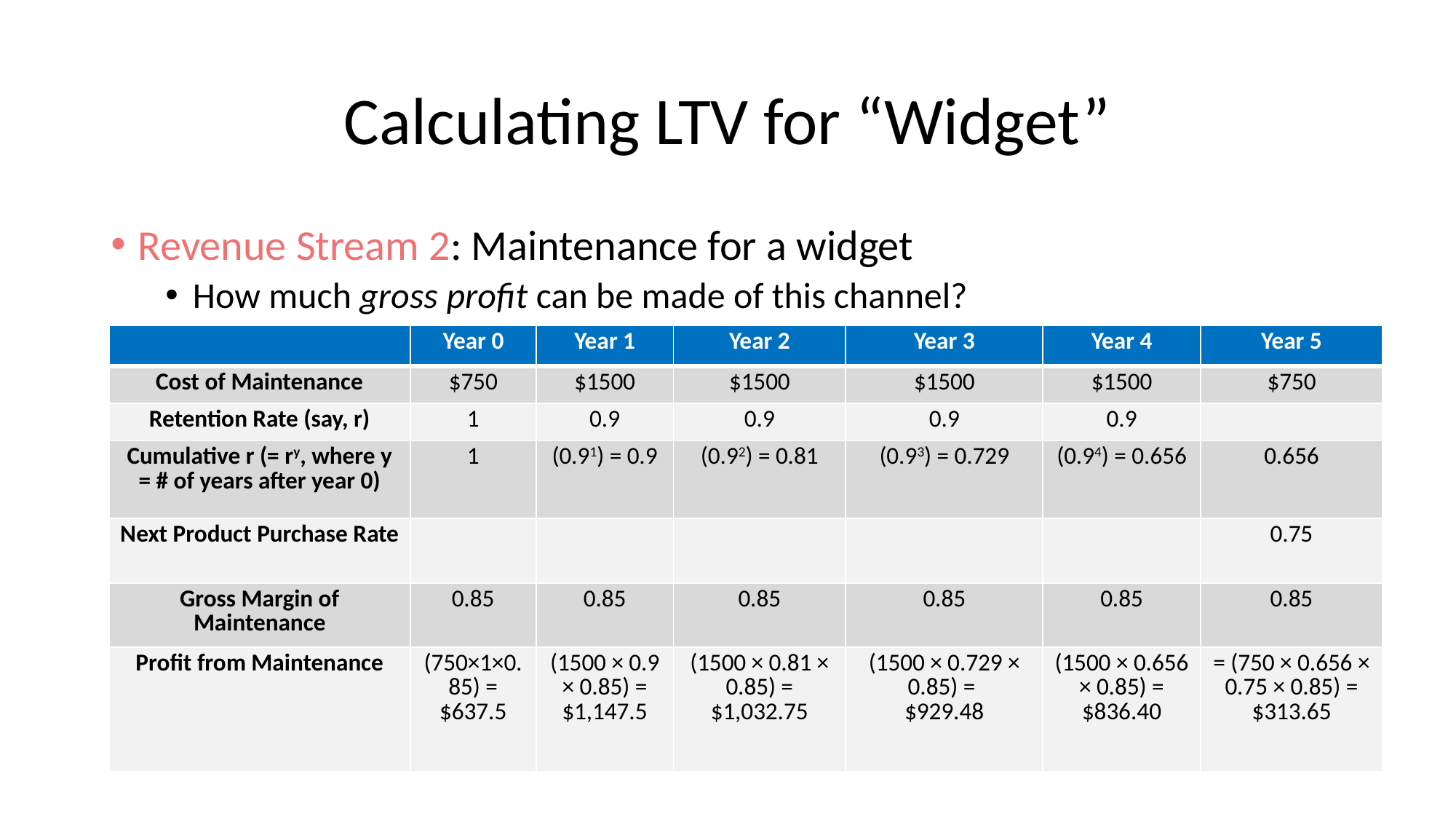

# Calculating LTV for “Widget”
Revenue Stream 2: Maintenance for a widget
How much gross profit can be made of this channel?

|  | Year 0 | Year 1 | Year 2 | Year 3 | Year 4 | Year 5 |
| --- | --- | --- | --- | --- | --- | --- |
| Cost of Maintenance | $750 | $1500 | $1500 | $1500 | $1500 | $750 |
| Retention Rate (say, r) | 1 | 0.9 | 0.9 | 0.9 | 0.9 |  |
| Cumulative r (= ry, where y = # of years after year 0) | 1 | (0.91) = 0.9 | (0.92) = 0.81 | (0.93) = 0.729 | (0.94) = 0.656 | 0.656 |
| Next Product Purchase Rate |  |  |  |  |  | 0.75 |
| Gross Margin of Maintenance | 0.85 | 0.85 | 0.85 | 0.85 | 0.85 | 0.85 |
| Profit from Maintenance | (750×1×0.85) = $637.5 | (1500 × 0.9 × 0.85) = $1,147.5 | (1500 × 0.81 × 0.85) = $1,032.75 | (1500 × 0.729 × 0.85) = $929.48 | (1500 × 0.656 × 0.85) = $836.40 | = (750 × 0.656 × 0.75 × 0.85) = $313.65 |
|  | Year 0 | Year 1 | Year 2 | Year 3 | Year 4 | Year 5 |
| --- | --- | --- | --- | --- | --- | --- |
| Cost of Maintenance | $750 | $1500 | $1500 | $1500 | $1500 | $750 |
| Retention Rate (say, r) | 1 | 0.9 | 0.9 | 0.9 | 0.9 |  |
| Cumulative r (= ry, where y = # of years after year 0) | 1 | (0.91) = 0.9 | (0.92) = 0.81 | (0.93) = 0.729 | (0.94) = 0.656 | 0.656 |
| Next Product Purchase Rate |  |  |  |  |  | 0.75 |
| Gross Margin of Maintenance | 0.85 | 0.85 | 0.85 | 0.85 | 0.85 | 0.85 |
| Profit from Maintenance | (750×1×0.85) = $637.5 | (1500 × 0.9 × 0.85) = $1,147.5 | (1500 × 0.81 × 0.85) = $1,032.75 | (1500 × 0.729 × 0.85) = $929.48 | (1500 × 0.656 × 0.85) = $836.40 | = (750 × 0.656 × 0.75 × 0.85) = $313.65 |
|  | Year 0 | Year 1 | Year 2 | Year 3 | Year 4 | Year 5 |
| --- | --- | --- | --- | --- | --- | --- |
| Cost of Maintenance | $750 | $1500 | $1500 | $1500 | $1500 | $750 |
| Retention Rate (say, r) | 1 | 0.9 | 0.9 | 0.9 | 0.9 |  |
| Cumulative r (= ry, where y = # of years after year 0) | 1 | (0.91) = 0.9 | (0.92) = 0.81 | (0.93) = 0.729 | (0.94) = 0.656 | 0.656 |
| Next Product Purchase Rate |  |  |  |  |  | 0.75 |
| Gross Margin of Maintenance | 0.85 | 0.85 | 0.85 | 0.85 | 0.85 | 0.85 |
| Profit from Maintenance | (750×1×0.85) = $637.5 | (1500 × 0.9 × 0.85) = $1,147.5 | (1500 × 0.81 × 0.85) = $1,032.75 | (1500 × 0.729 × 0.85) = $929.48 | (1500 × 0.656 × 0.85) = $836.40 | = (750 × 0.656 × 0.75 × 0.85) = $313.65 |
|  | Year 0 | Year 1 | Year 2 | Year 3 | Year 4 | Year 5 |
| --- | --- | --- | --- | --- | --- | --- |
| Cost of Maintenance | $750 | $1500 | $1500 | $1500 | $1500 | $750 |
| Retention Rate (say, r) | 1 | 0.9 | 0.9 | 0.9 | 0.9 |  |
| Cumulative r (= ry, where y = no of years after year 0) | 1 | (0.91) = 0.9 | (0.92) = 0.81 | (0.93) = 0.729 | (0.94) = 0.656 | 0.656 |
| Next Product Purchase Rate |  |  |  |  |  | 0.75 |
| Gross Margin of Maintenance | 0.85 | 0.85 | 0.85 | 0.85 | 0.85 | 0.85 |
| Profit from Maintenance | (750×1×0.85) = $637.5 | (1500 × 0.9 × 0.85) = $1,147.5 | (1500 × 0.81 × 0.85) = $1,032.75 | (1500 × 0.729 × 0.85) = $929.48 | (1500 × 0.656 × 0.85) = $836.40 | = (750 × 0.656 × 0.75 × 0.85) = $313.65 |
|  | Year 0 | Year 1 | Year 2 | Year 3 | Year 4 | Year 5 |
| --- | --- | --- | --- | --- | --- | --- |
| Cost of Maintenance | $750 | $1500 | $1500 | $1500 | $1500 | $750 |
| Retention Rate (say, r) | 1 | 0.9 | 0.9 | 0.9 | 0.9 |  |
| Cumulative r (= ry, where y = no of years after year 0) | 1 | (0.91) = 0.9 | (0.92) = 0.81 | (0.93) = 0.729 | (0.94) = 0.656 | 0.656 |
| Next Product Purchase Rate |  |  |  |  |  | 0.75 |
| Gross Margin of Maintenance | 0.85 | 0.85 | 0.85 | 0.85 | 0.85 | 0.85 |
| Profit from Maintenance | (750×1×0.85) = $637.5 | (1500 × 0.9 × 0.85) = $1,147.5 | (1500 × 0.81 × 0.85) = $1,032.75 | (1500 × 0.729 × 0.85) = $929.48 | (1500 × 0.656 × 0.85) = $836.40 | = (750 × 0.656 × 0.75 × 0.85) = $313.65 |
|  | Year 0 | Year 1 | Year 2 | Year 3 | Year 4 | Year 5 |
| --- | --- | --- | --- | --- | --- | --- |
| Cost of Maintenance | $750 | $1500 | $1500 | $1500 | $1500 | $750 |
| Retention Rate (say, r) | 1 | 0.9 | 0.9 | 0.9 | 0.9 |  |
| Cumulative r (= ry, where y = # of years after year 0) | 1 | (0.91) = 0.9 | (0.92) = 0.81 | (0.93) = 0.729 | (0.94) = 0.656 | 0.656 |
| Next Product Purchase Rate |  |  |  |  |  | 0.75 |
| Gross Margin of Maintenance | 0.85 | 0.85 | 0.85 | 0.85 | 0.85 | 0.85 |
| Profit from Maintenance | (750×1×0.85) = $637.5 | (1500 × 0.9 × 0.85) = $1,147.5 | (1500 × 0.81 × 0.85) = $1,032.75 | (1500 × 0.729 × 0.85) = $929.48 | (1500 × 0.656 × 0.85) = $836.40 | = (750 × 0.656 × 0.75 × 0.85) = $313.65 |